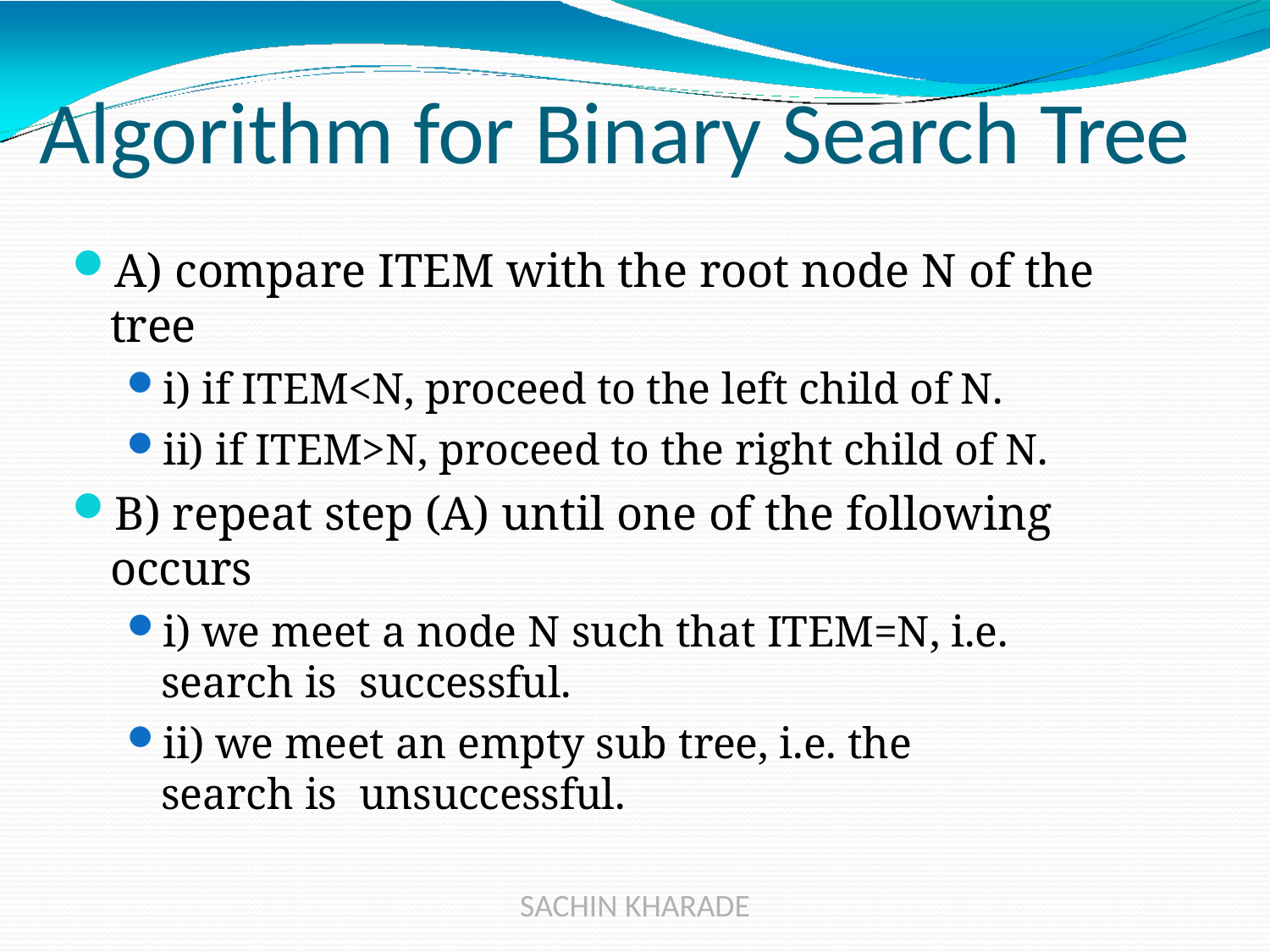

# Algorithm for Binary Search Tree
A) compare ITEM with the root node N of the tree
i) if ITEM<N, proceed to the left child of N.
ii) if ITEM>N, proceed to the right child of N.
B) repeat step (A) until one of the following occurs
i) we meet a node N such that ITEM=N, i.e. search is  successful.
ii) we meet an empty sub tree, i.e. the search is  unsuccessful.
SACHIN KHARADE